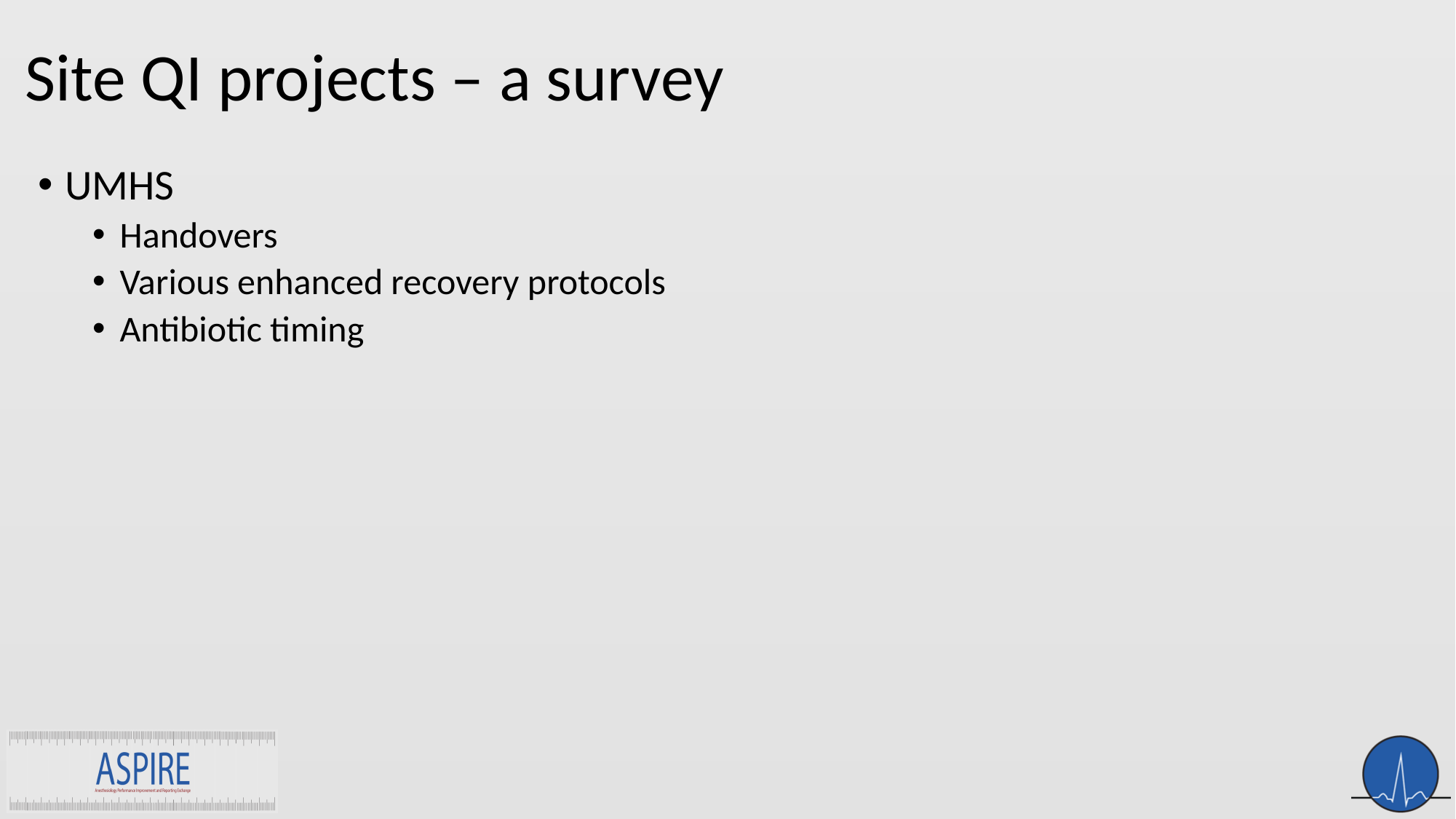

# Site QI projects – a survey
UMHS
Handovers
Various enhanced recovery protocols
Antibiotic timing